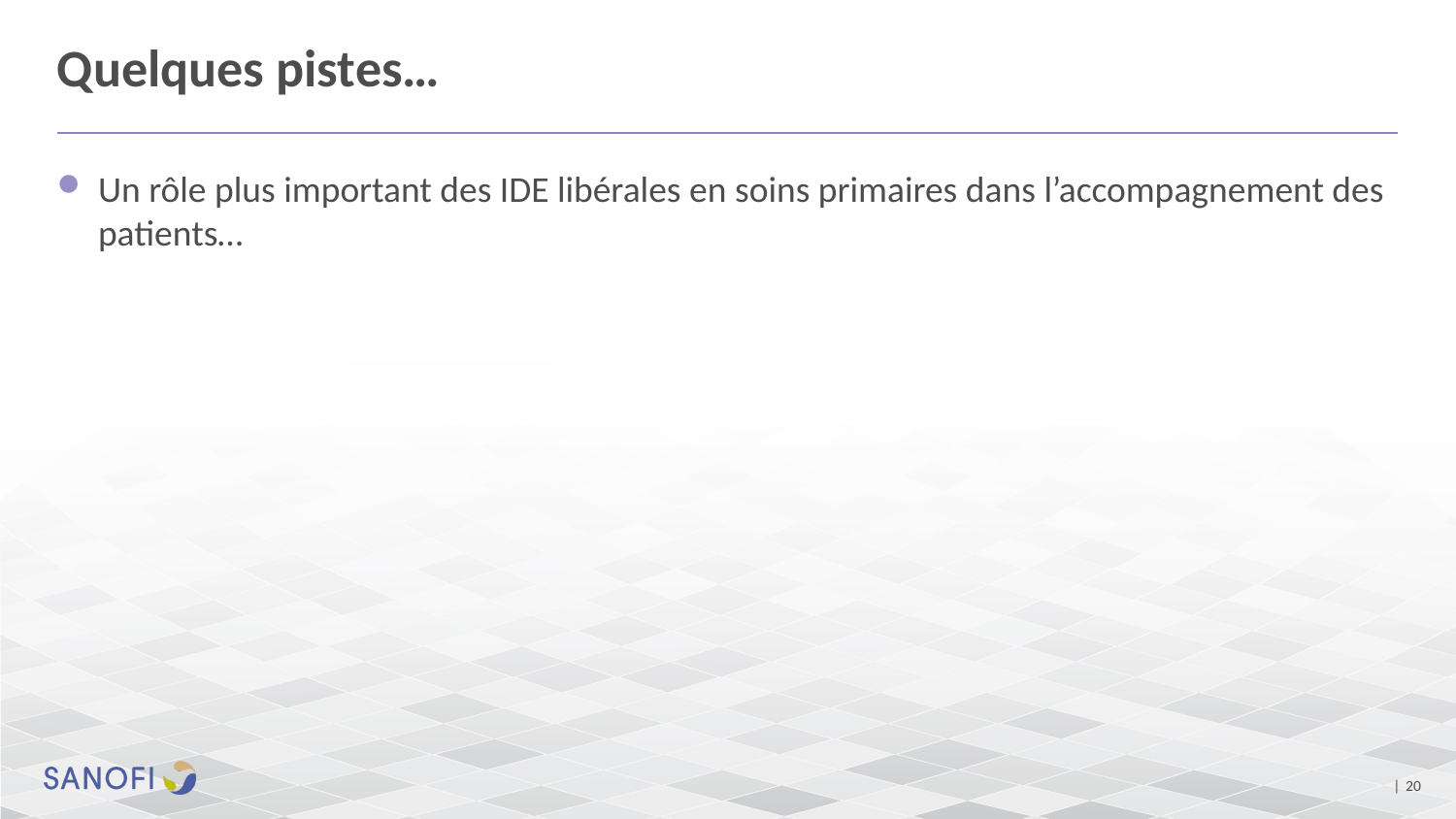

# Quelques pistes…
Un rôle plus important des IDE libérales en soins primaires dans l’accompagnement des patients…
|  20